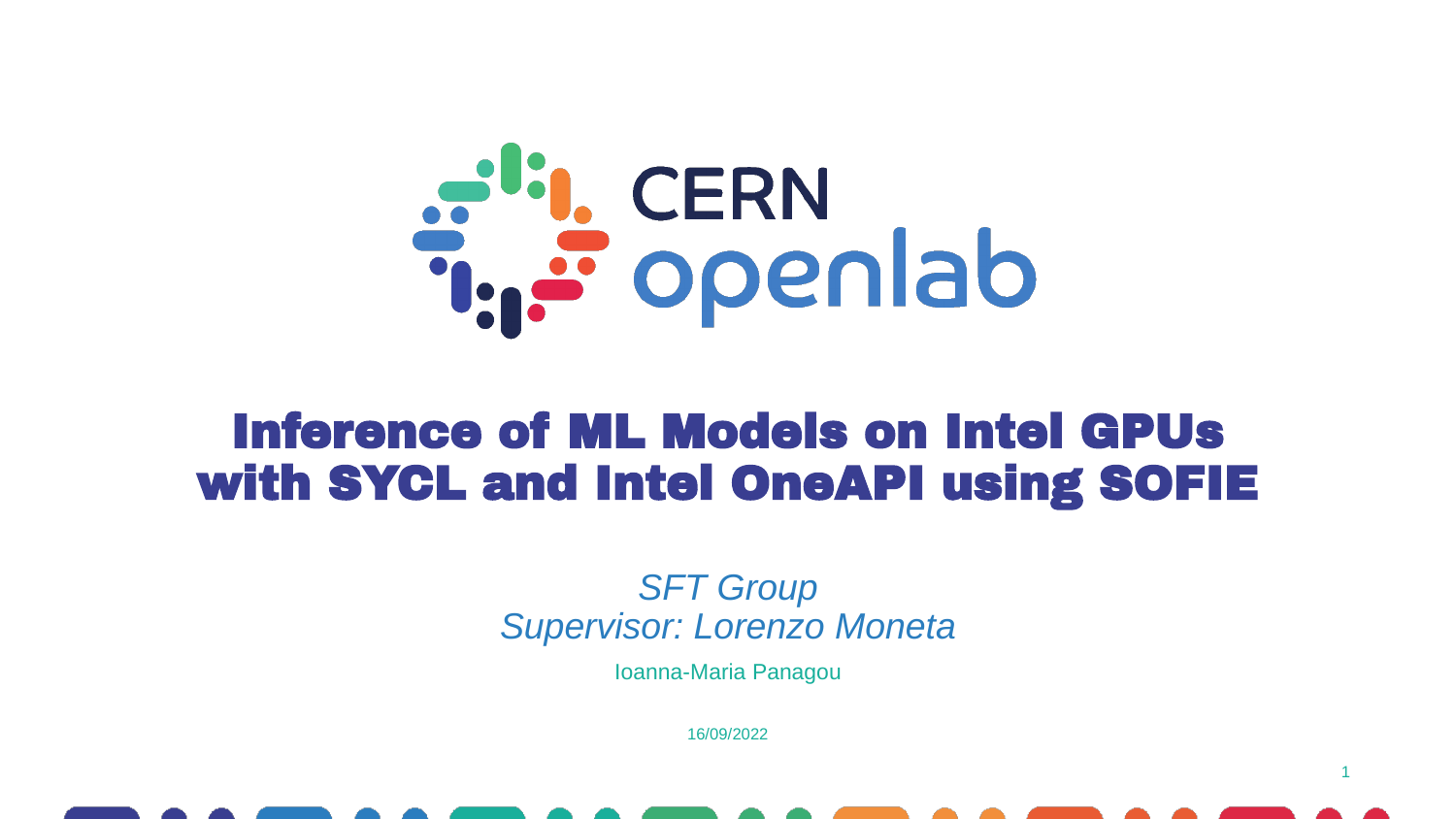

Inference of ML Models on Intel GPUs with SYCL and Intel OneAPI using SOFIE
SFT Group
Supervisor: Lorenzo Moneta
Ioanna-Maria Panagou
16/09/2022